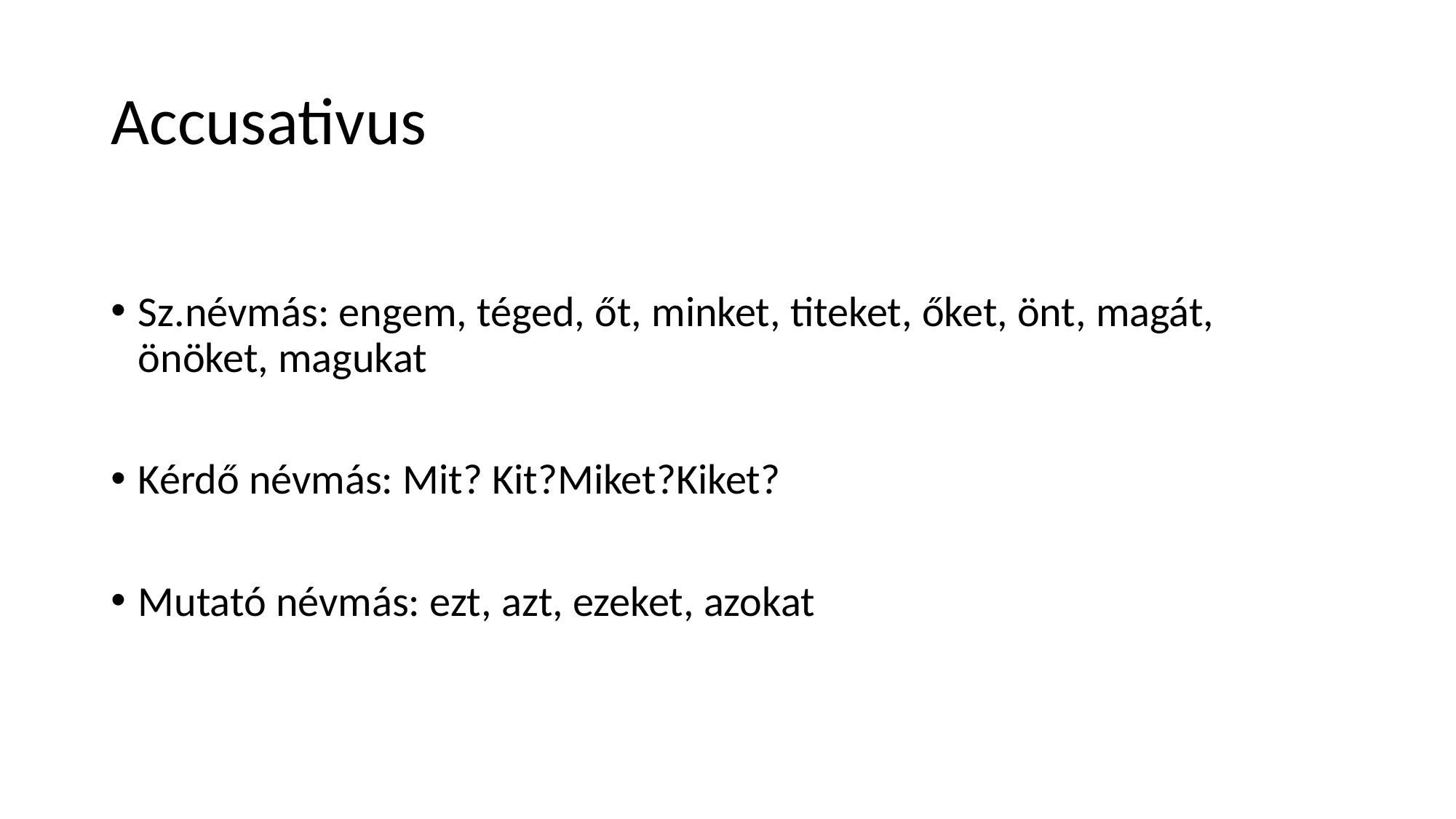

# Accusativus

Sz.névmás: engem, téged, őt, minket, titeket, őket, önt, magát, önöket, magukat

Kérdő névmás: Mit? Kit?Miket?Kiket?

Mutató névmás: ezt, azt, ezeket, azokat